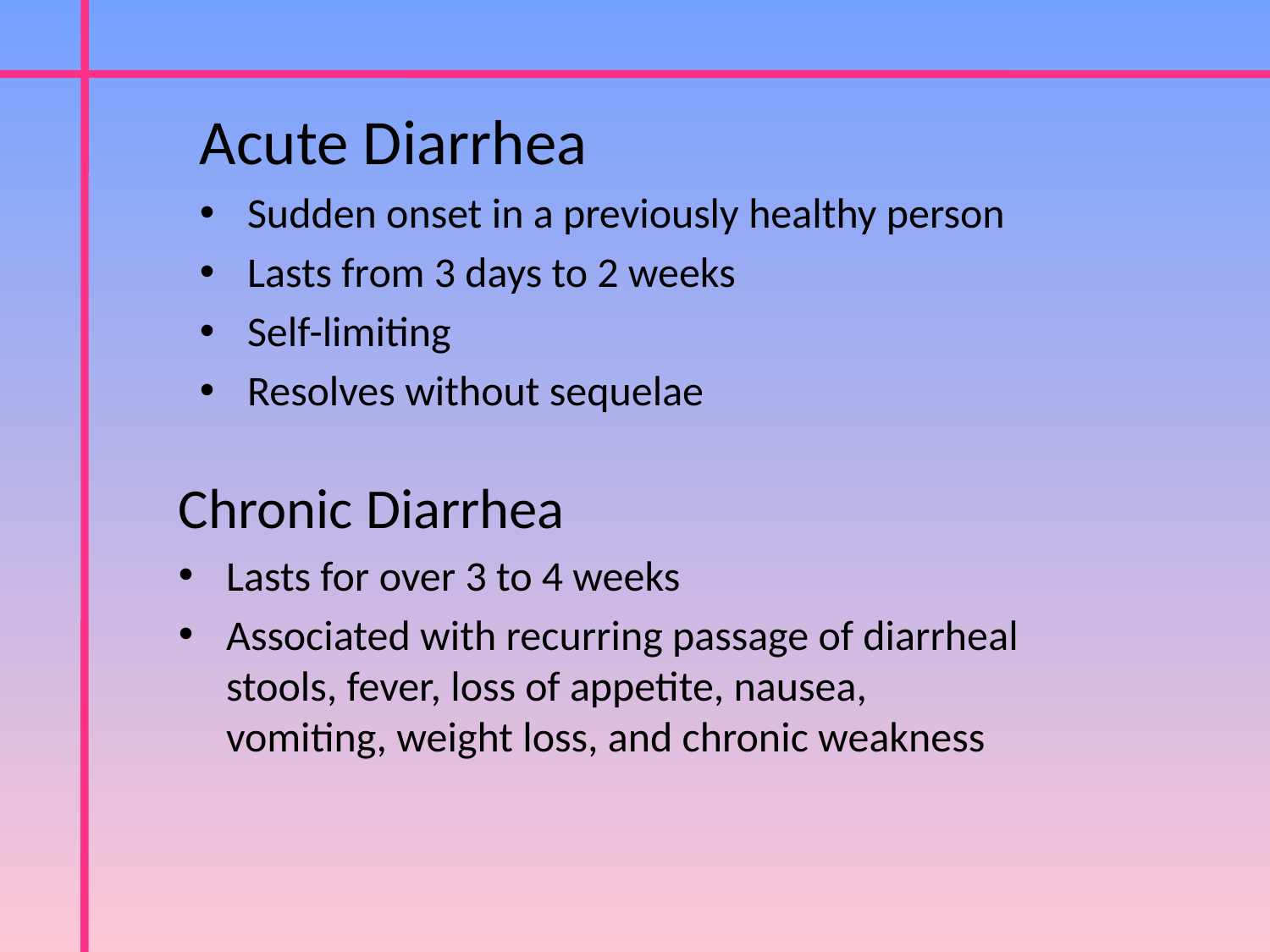

Acute Diarrhea
Sudden onset in a previously healthy person
Lasts from 3 days to 2 weeks
Self-limiting
Resolves without sequelae
Chronic Diarrhea
Lasts for over 3 to 4 weeks
Associated with recurring passage of diarrheal stools, fever, loss of appetite, nausea, vomiting, weight loss, and chronic weakness